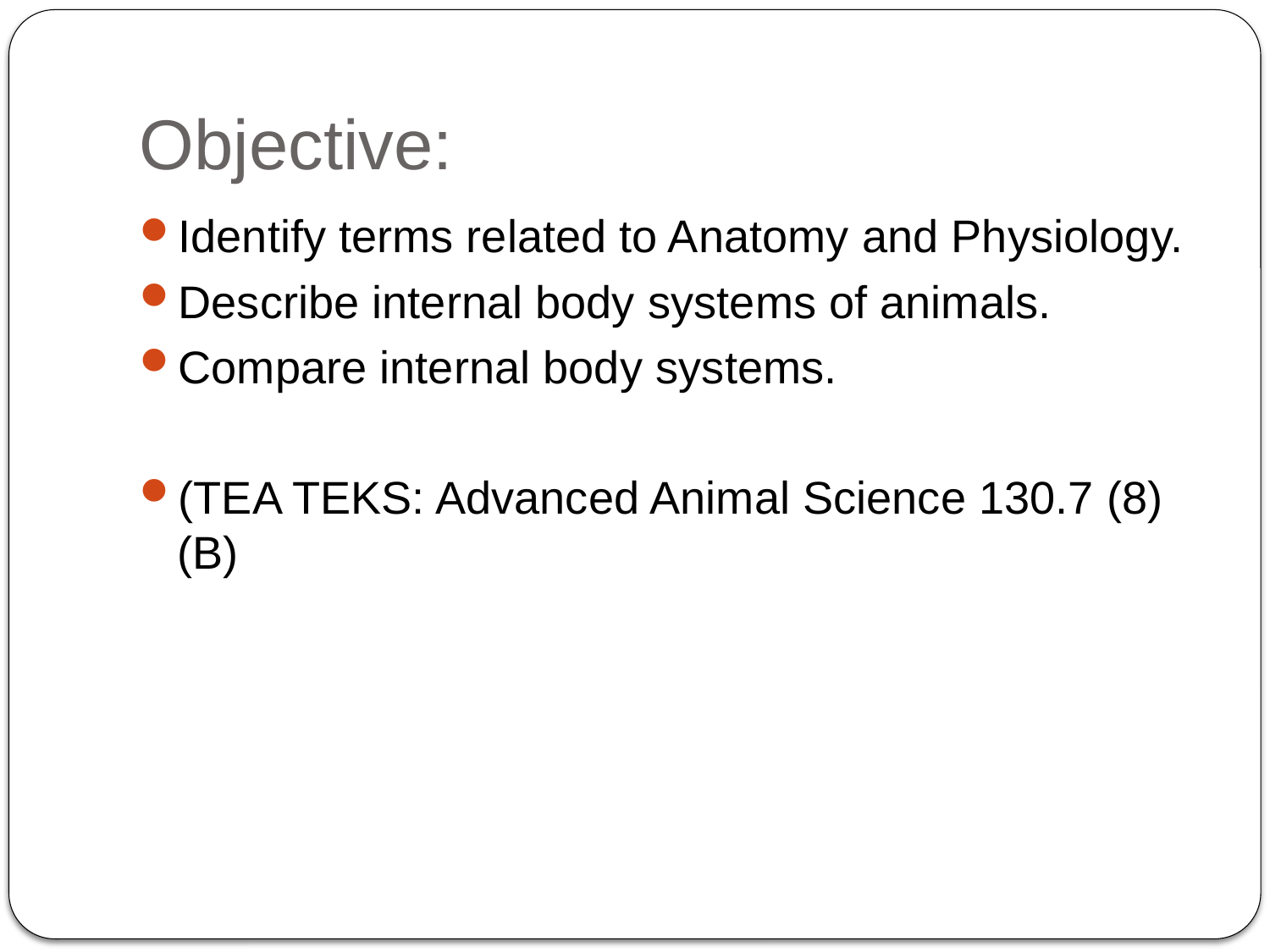

# Objective:
Identify terms related to Anatomy and Physiology.
Describe internal body systems of animals.
Compare internal body systems.

(TEA TEKS: Advanced Animal Science 130.7 (8) (B)